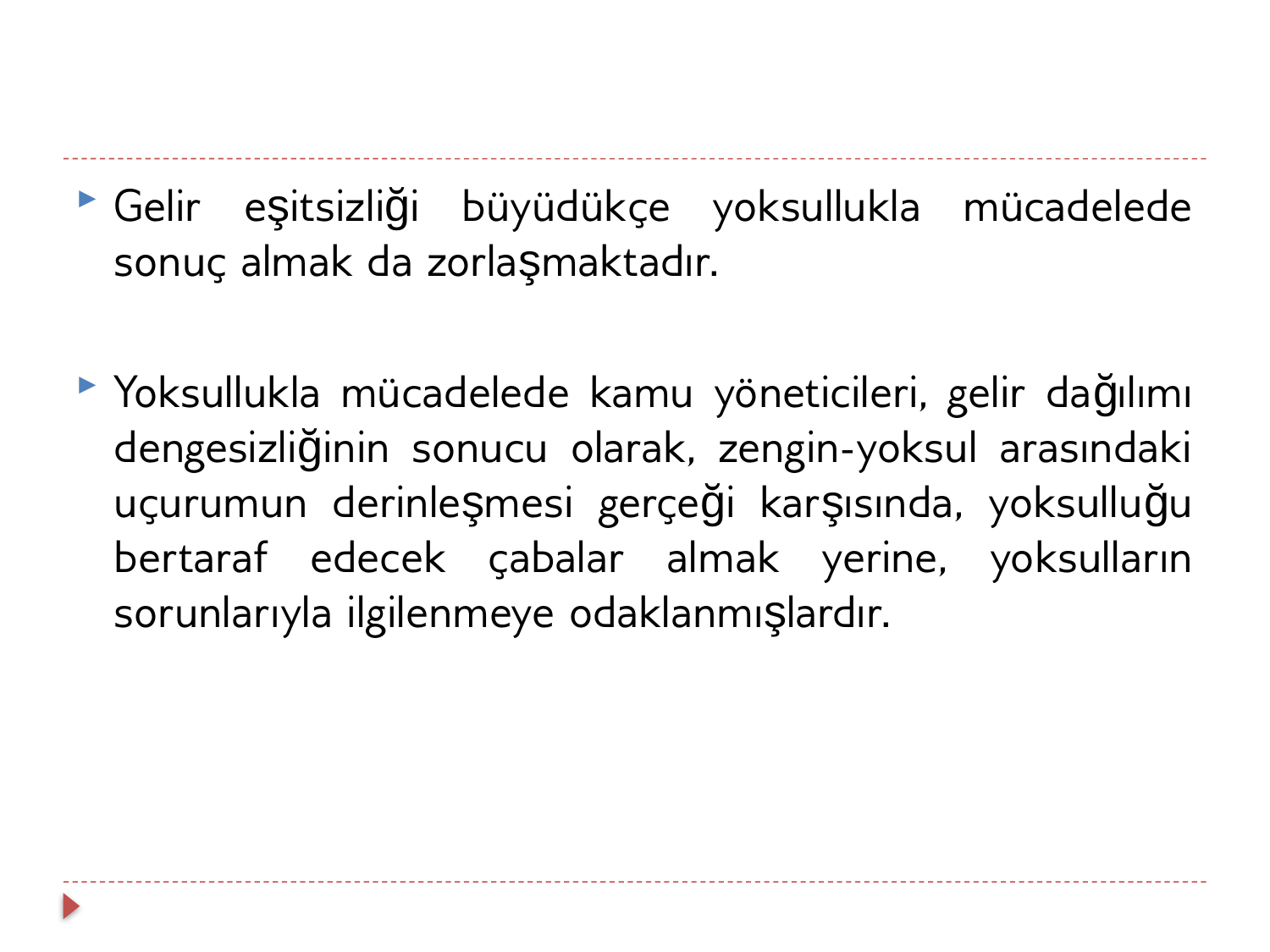

Gelir eşitsizliği büyüdükçe yoksullukla mücadelede sonuç almak da zorlaşmaktadır.

Yoksullukla mücadelede kamu yöneticileri, gelir dağılımı dengesizliğinin sonucu olarak, zengin-yoksul arasındaki uçurumun derinleşmesi gerçeği karşısında, yoksulluğu bertaraf edecek çabalar almak yerine, yoksulların sorunlarıyla ilgilenmeye odaklanmışlardır.